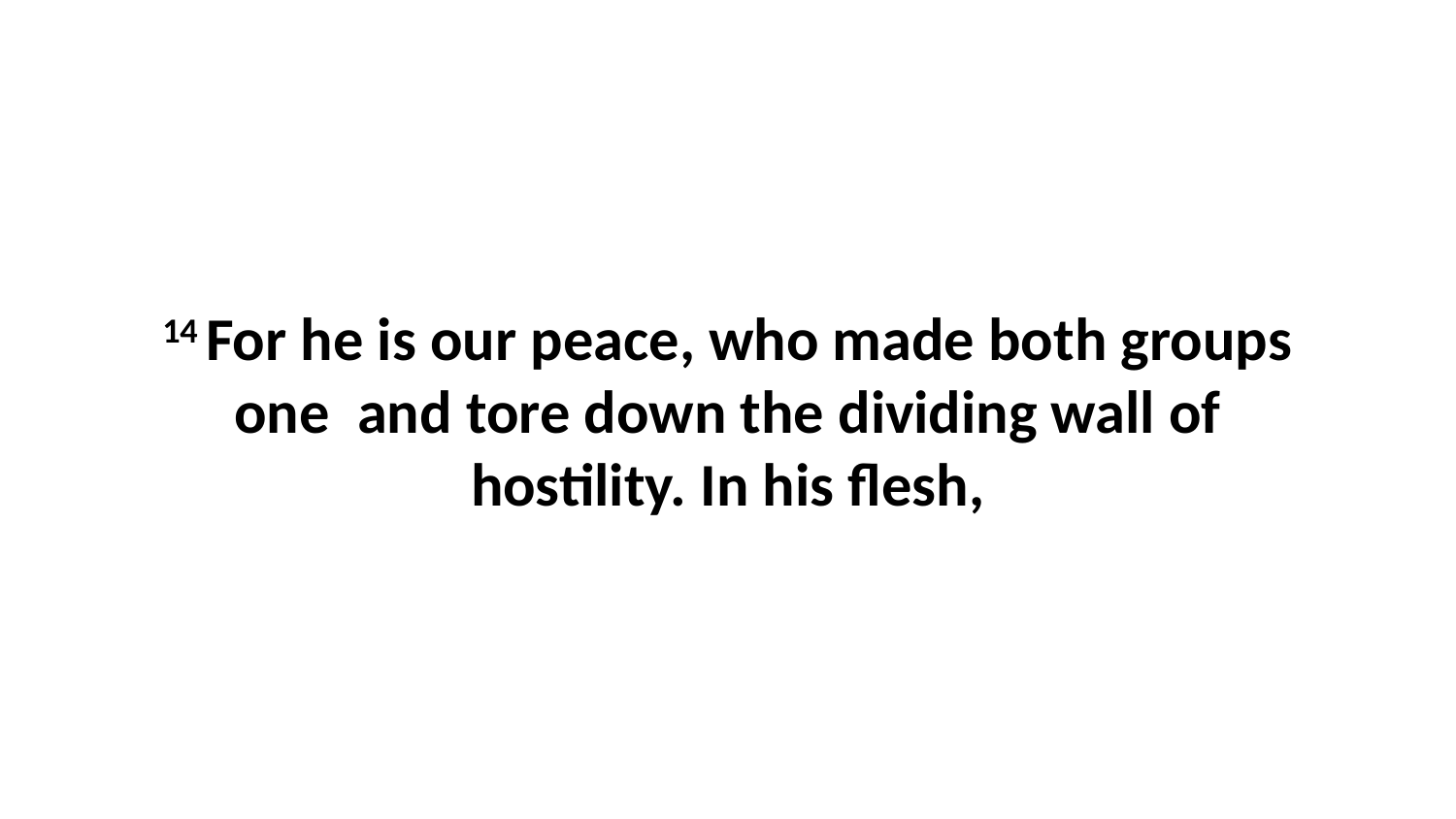

14 For he is our peace, who made both groups one  and tore down the dividing wall of hostility. In his flesh,